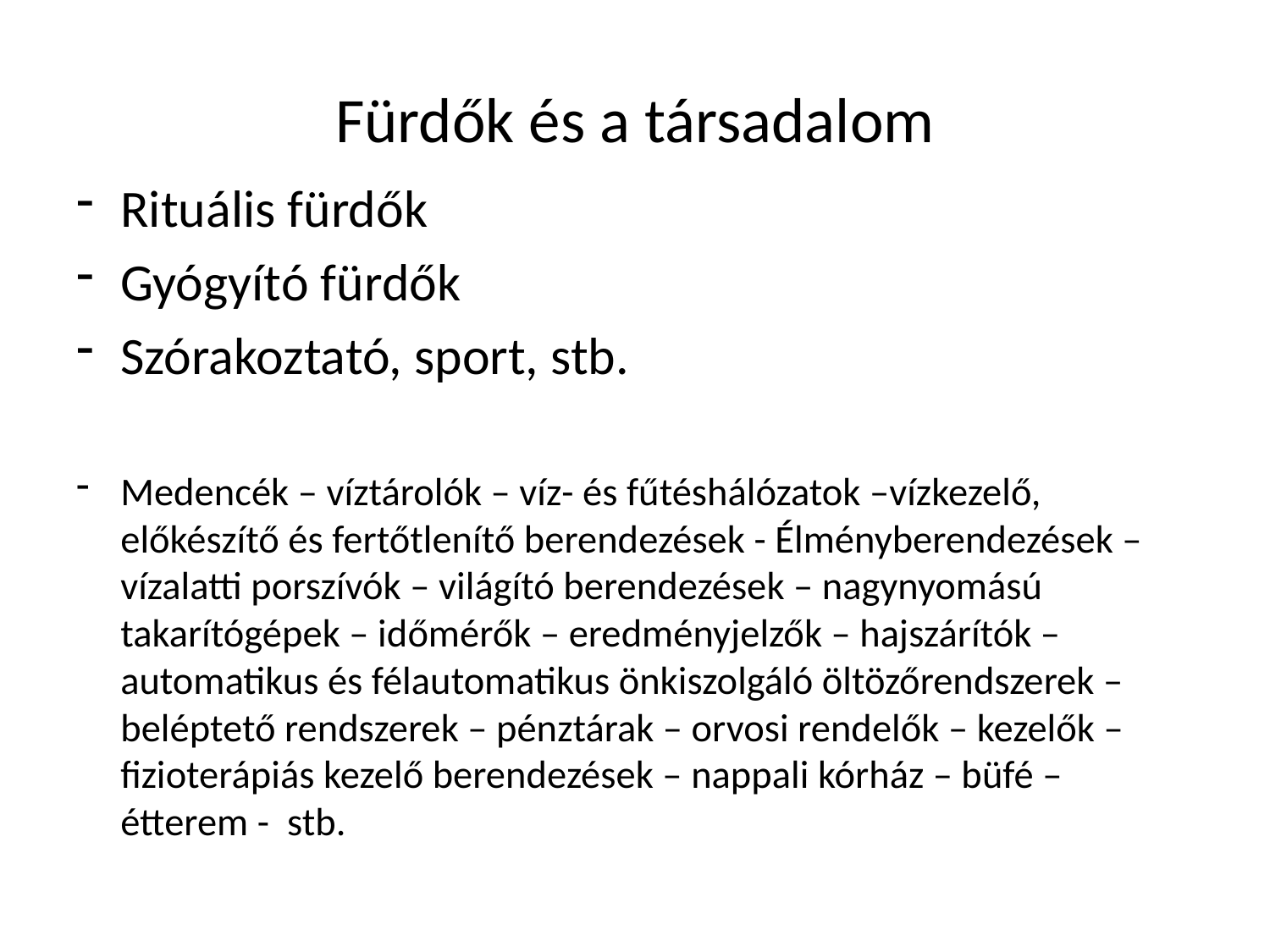

# Fürdők és a társadalom
Rituális fürdők
Gyógyító fürdők
Szórakoztató, sport, stb.

Medencék – víztárolók – víz- és fűtéshálózatok –vízkezelő, előkészítő és fertőtlenítő berendezések - Élményberendezések – vízalatti porszívók – világító berendezések – nagynyomású takarítógépek – időmérők – eredményjelzők – hajszárítók – automatikus és félautomatikus önkiszolgáló öltözőrendszerek –beléptető rendszerek – pénztárak – orvosi rendelők – kezelők –fizioterápiás kezelő berendezések – nappali kórház – büfé – étterem -  stb.